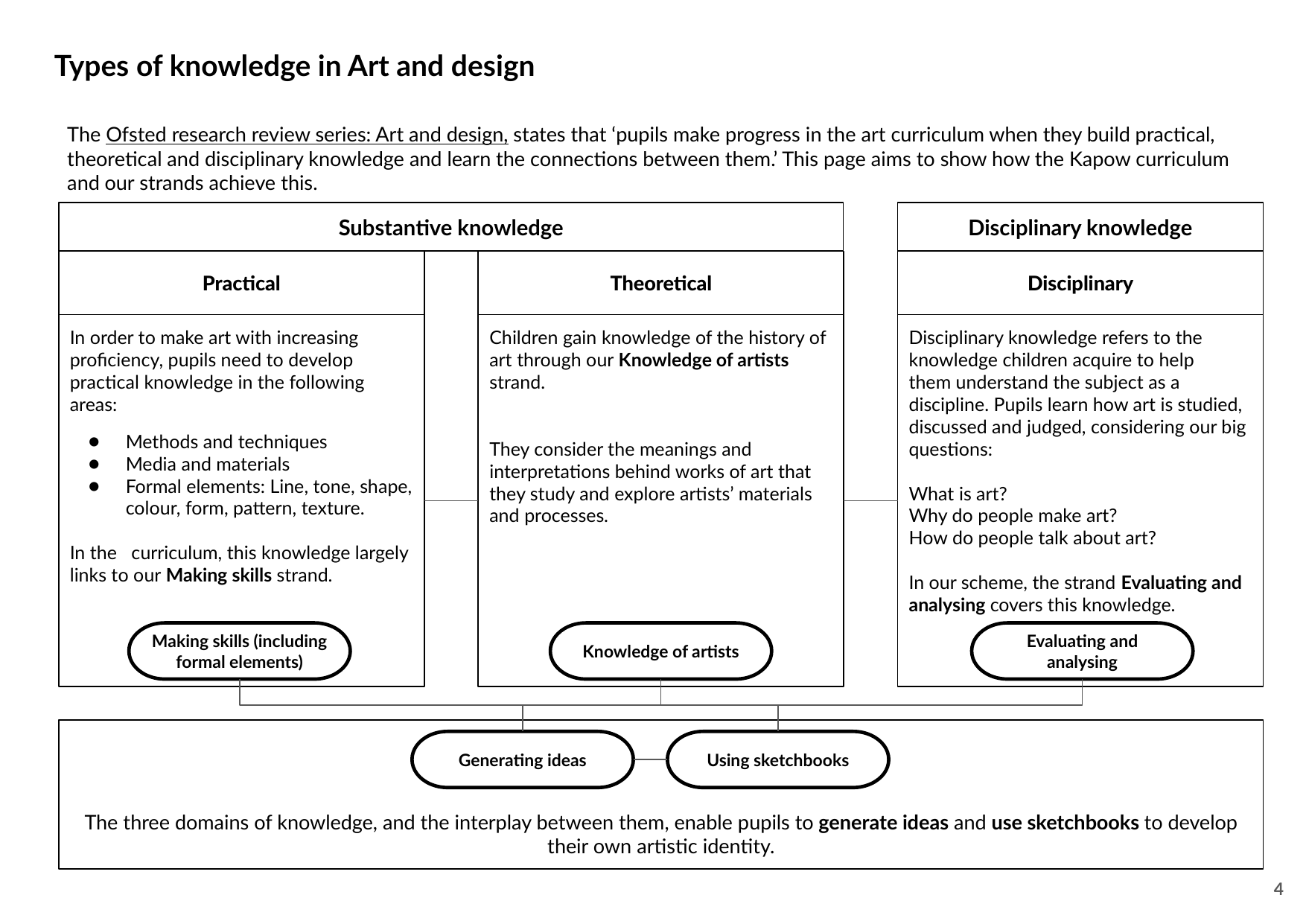

# Types of knowledge in Art and design
The Ofsted research review series: Art and design, states that ‘pupils make progress in the art curriculum when they build practical, theoretical and disciplinary knowledge and learn the connections between them.’ This page aims to show how the Kapow curriculum and our strands achieve this.

Substantive knowledge
Disciplinary knowledge
Practical
Theoretical
Disciplinary
In order to make art with increasing proficiency, pupils need to develop practical knowledge in the following areas:

Methods and techniques
Media and materials
Formal elements: Line, tone, shape, colour, form, pattern, texture.

In the   curriculum, this knowledge largely links to our Making skills strand.

Children gain knowledge of the history of art through our Knowledge of artists strand.

They consider the meanings and interpretations behind works of art that they study and explore artists’ materials and processes.

Disciplinary knowledge refers to the knowledge children acquire to help
them understand the subject as a discipline. Pupils learn how art is studied, discussed and judged, considering our big questions:

What is art?
Why do people make art?
How do people talk about art?

In our scheme, the strand Evaluating and analysing covers this knowledge.

Making skills (including formal elements)
Knowledge of artists
Evaluating and analysing

The three domains of knowledge, and the interplay between them, enable pupils to generate ideas and use sketchbooks to develop their own artistic identity.
Using sketchbooks
Generating ideas
4